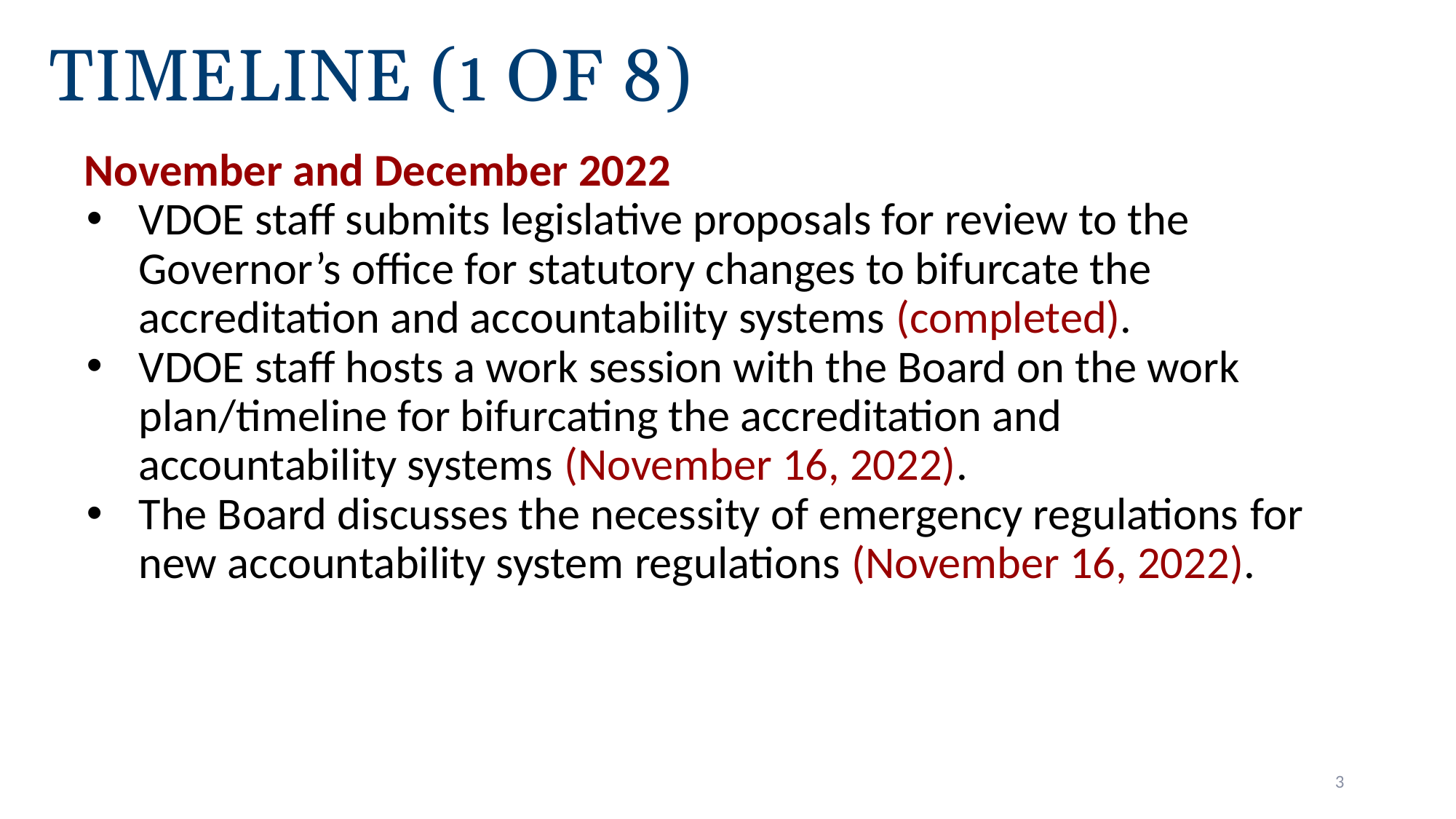

# Timeline (1 of 8)
November and December 2022
VDOE staff submits legislative proposals for review to the Governor’s office for statutory changes to bifurcate the accreditation and accountability systems (completed).
VDOE staff hosts a work session with the Board on the work plan/timeline for bifurcating the accreditation and accountability systems (November 16, 2022).
The Board discusses the necessity of emergency regulations for new accountability system regulations (November 16, 2022).

3